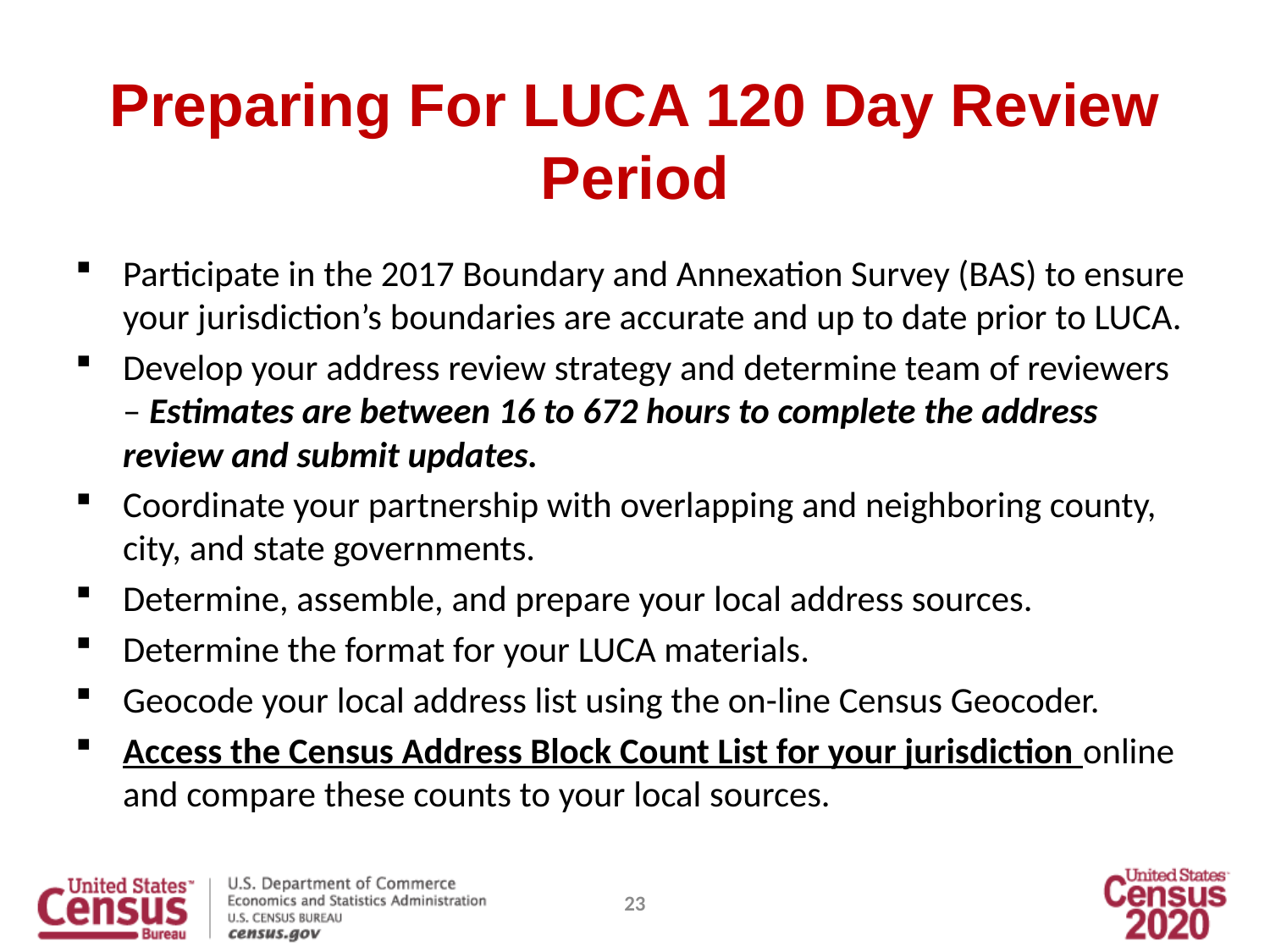

# Preparing For LUCA 120 Day Review Period
Participate in the 2017 Boundary and Annexation Survey (BAS) to ensure your jurisdiction’s boundaries are accurate and up to date prior to LUCA.
Develop your address review strategy and determine team of reviewers – Estimates are between 16 to 672 hours to complete the address review and submit updates.
Coordinate your partnership with overlapping and neighboring county, city, and state governments.
Determine, assemble, and prepare your local address sources.
Determine the format for your LUCA materials.
Geocode your local address list using the on-line Census Geocoder.
Access the Census Address Block Count List for your jurisdiction online and compare these counts to your local sources.
23